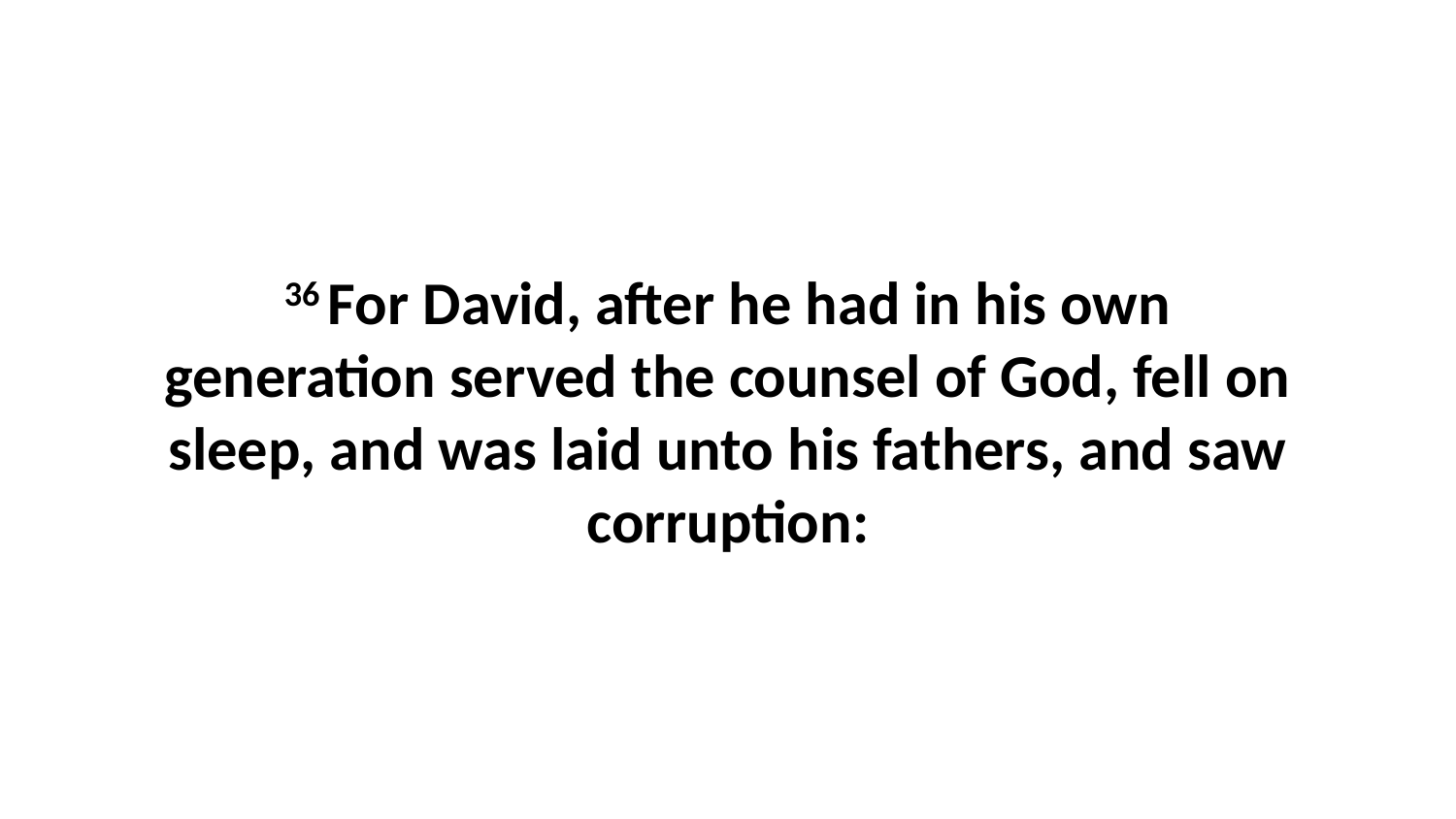

36 For David, after he had in his own generation served the counsel of God, fell on sleep, and was laid unto his fathers, and saw corruption: